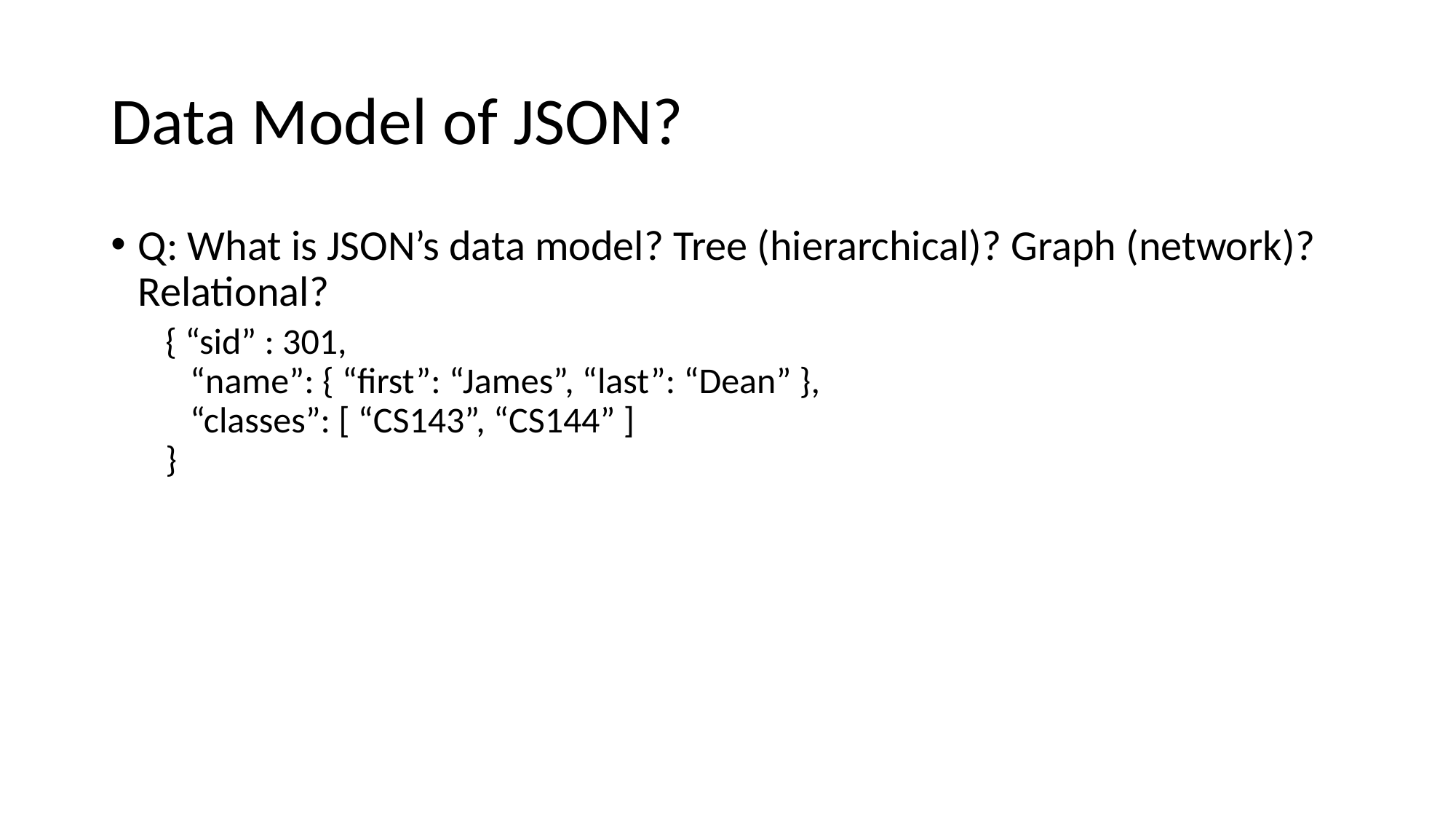

# Data Model of JSON?
Q: What is JSON’s data model? Tree (hierarchical)? Graph (network)? Relational?
{ “sid” : 301,
   “name”: { “first”: “James”, “last”: “Dean” },
   “classes”: [ “CS143”, “CS144” ]
}